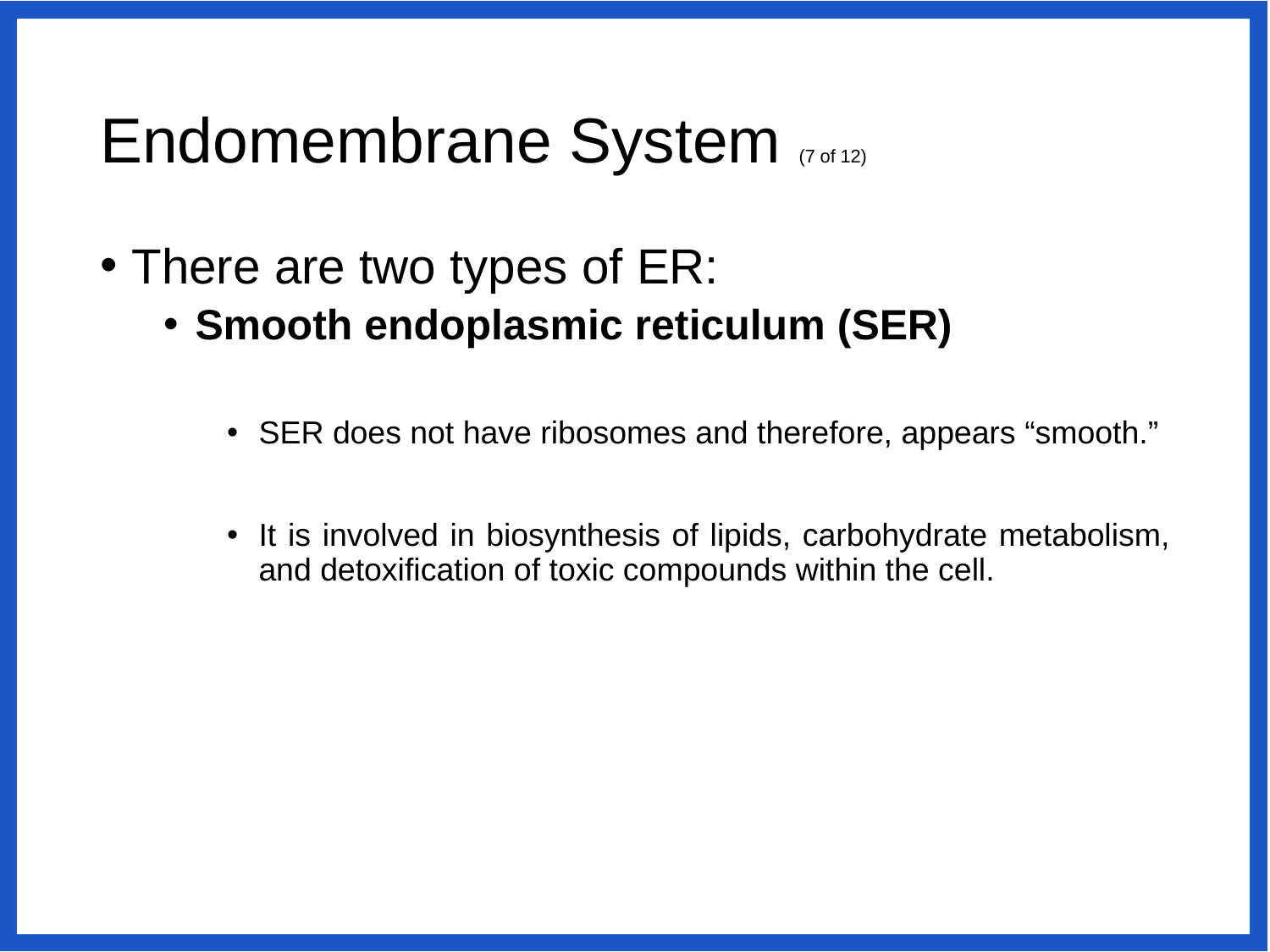

# Endomembrane System (7 of 12)
There are two types of ER:
Smooth endoplasmic reticulum (SER)

SER does not have ribosomes and therefore, appears “smooth.”

It is involved in biosynthesis of lipids, carbohydrate metabolism, and detoxification of toxic compounds within the cell.